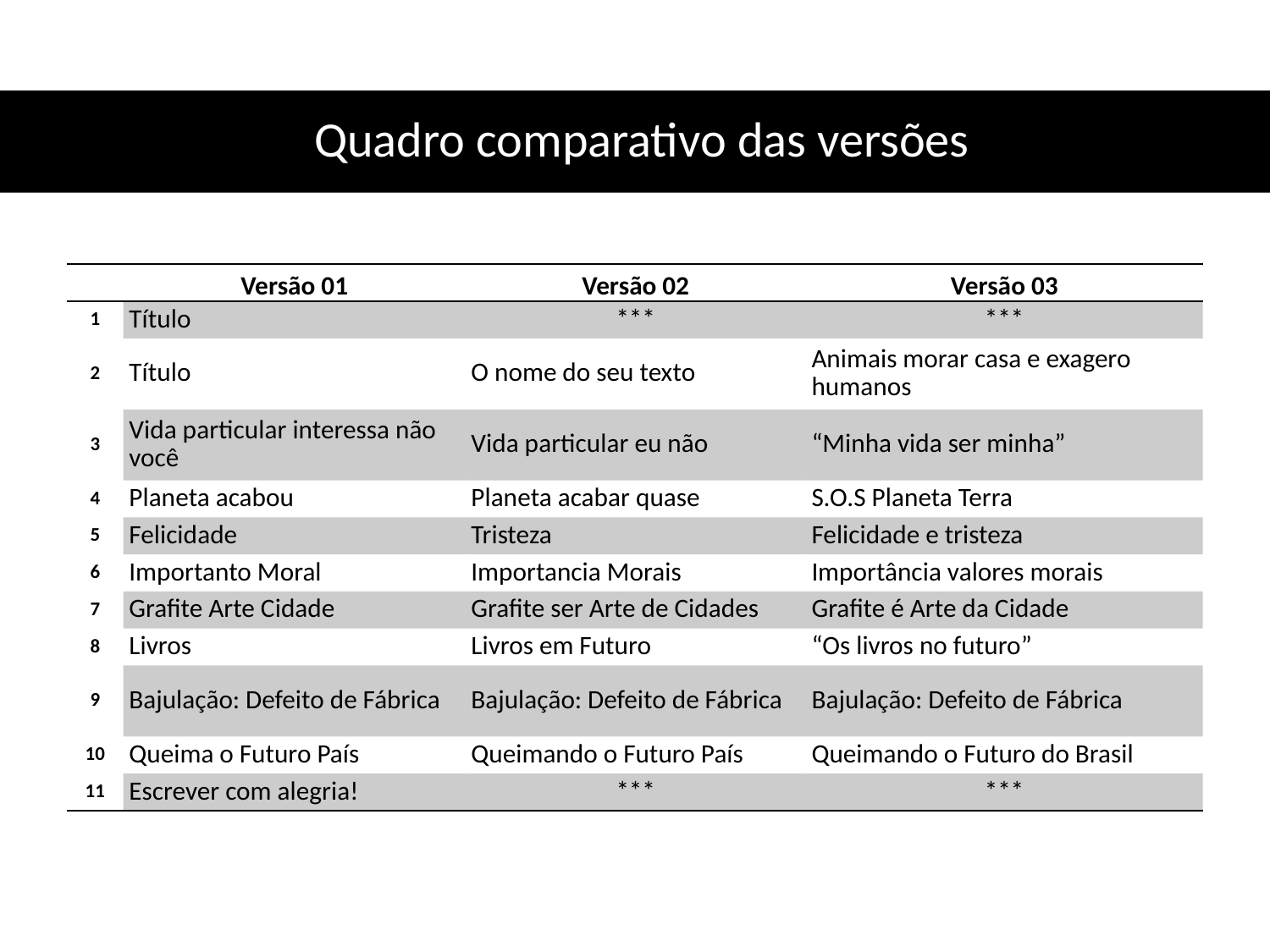

# Quadro comparativo das versões

|  | Versão 01 | Versão 02 | Versão 03 |
| --- | --- | --- | --- |
| 1 | Título | \*\*\* | \*\*\* |
| 2 | Título | O nome do seu texto | Animais morar casa e exagero humanos |
| 3 | Vida particular interessa não você | Vida particular eu não | “Minha vida ser minha” |
| 4 | Planeta acabou | Planeta acabar quase | S.O.S Planeta Terra |
| 5 | Felicidade | Tristeza | Felicidade e tristeza |
| 6 | Importanto Moral | Importancia Morais | Importância valores morais |
| 7 | Grafite Arte Cidade | Grafite ser Arte de Cidades | Grafite é Arte da Cidade |
| 8 | Livros | Livros em Futuro | “Os livros no futuro” |
| 9 | Bajulação: Defeito de Fábrica | Bajulação: Defeito de Fábrica | Bajulação: Defeito de Fábrica |
| 10 | Queima o Futuro País | Queimando o Futuro País | Queimando o Futuro do Brasil |
| 11 | Escrever com alegria! | \*\*\* | \*\*\* |